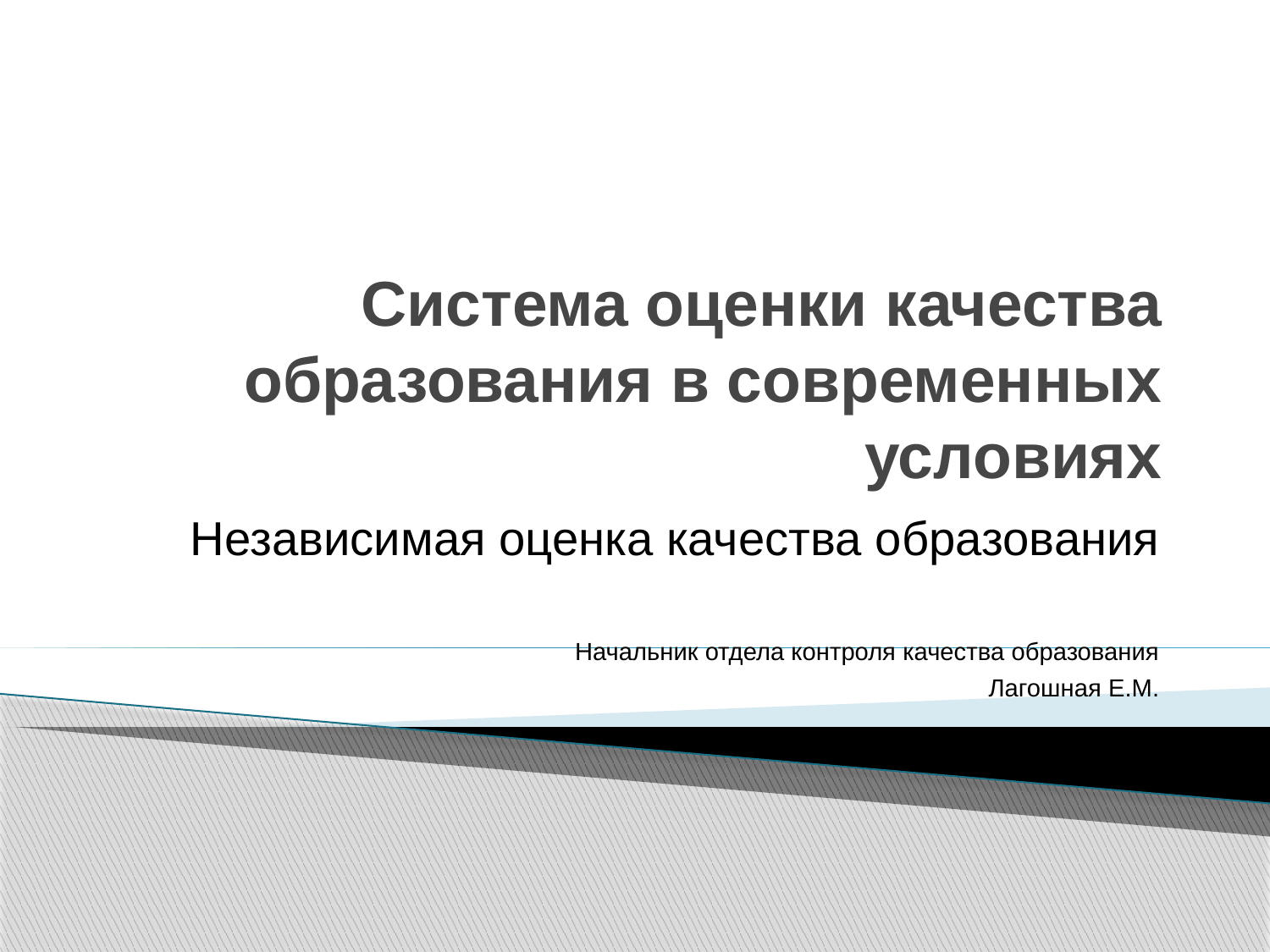

# Система оценки качества образования в современных условиях
Независимая оценка качества образования

Начальник отдела контроля качества образования
Лагошная Е.М.